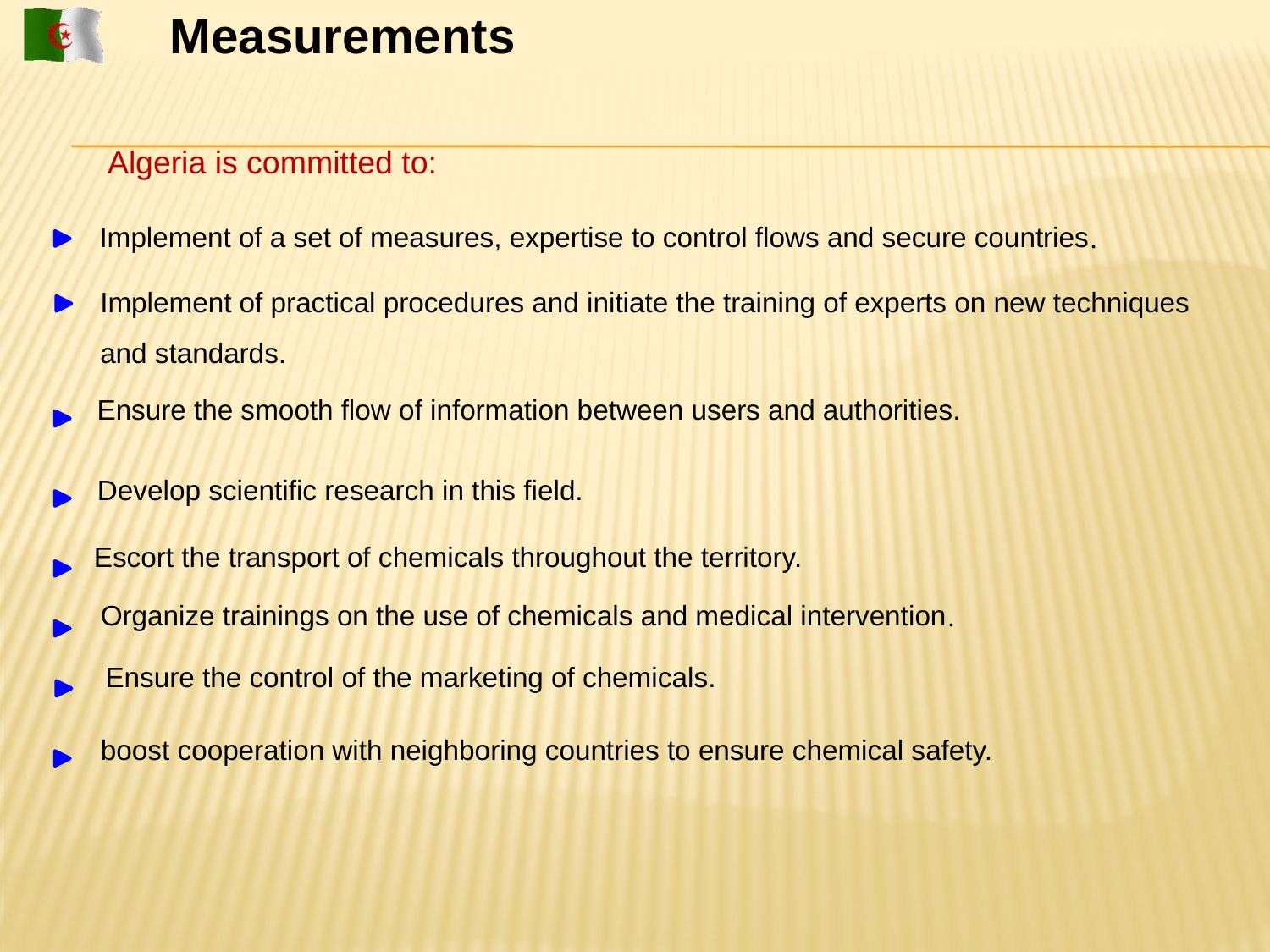

Measurements

Algeria is committed to:

Implement of a set of measures, expertise to control flows and secure countries.

Implement of practical procedures and initiate the training of experts on new techniques and standards.

Ensure the smooth flow of information between users and authorities.

Develop scientific research in this field.

Escort the transport of chemicals throughout the territory.

Organize trainings on the use of chemicals and medical intervention.

Ensure the control of the marketing of chemicals.

boost cooperation with neighboring countries to ensure chemical safety.